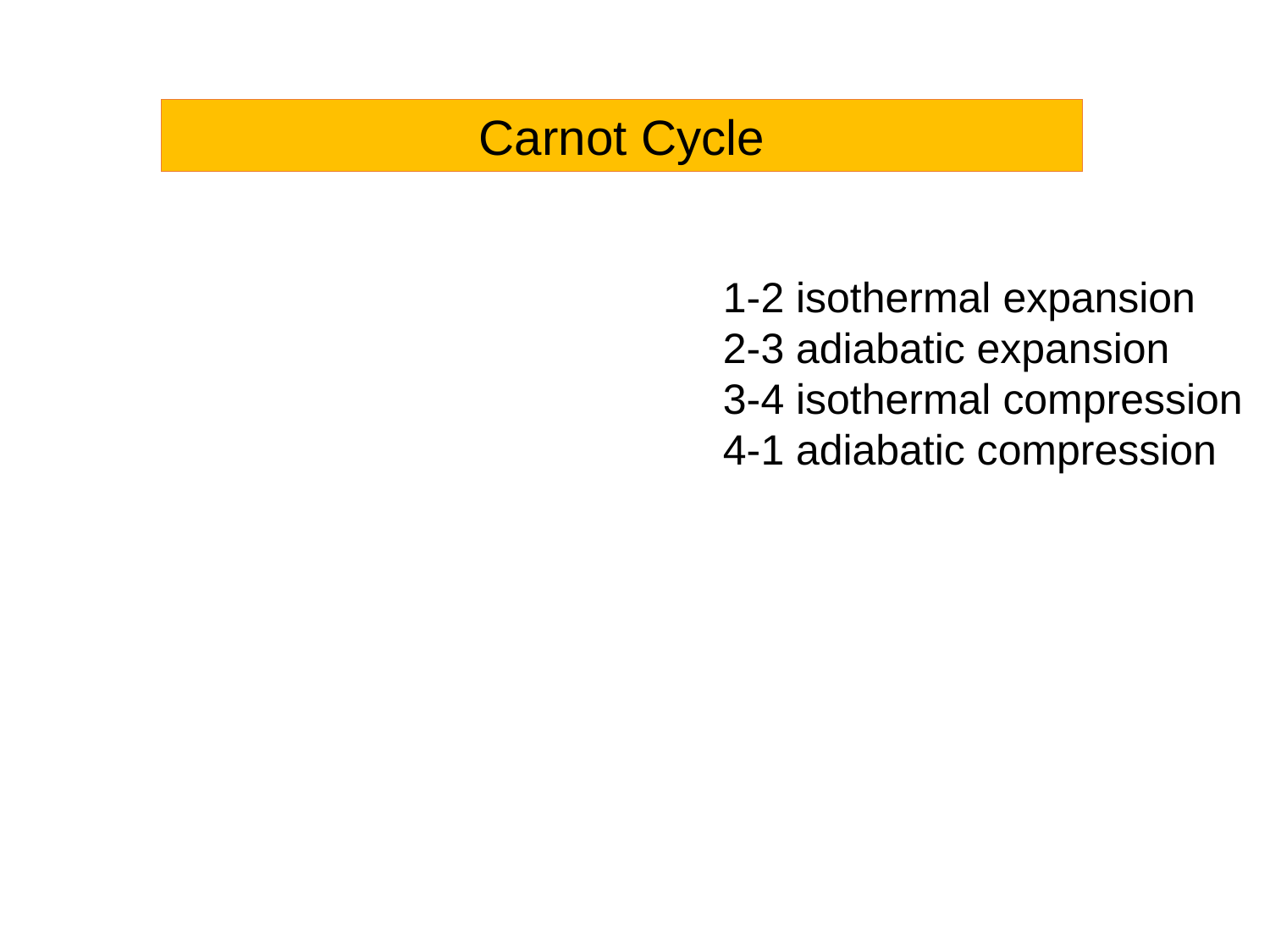

Carnot Cycle
1-2 isothermal expansion
2-3 adiabatic expansion
3-4 isothermal compression
4-1 adiabatic compression